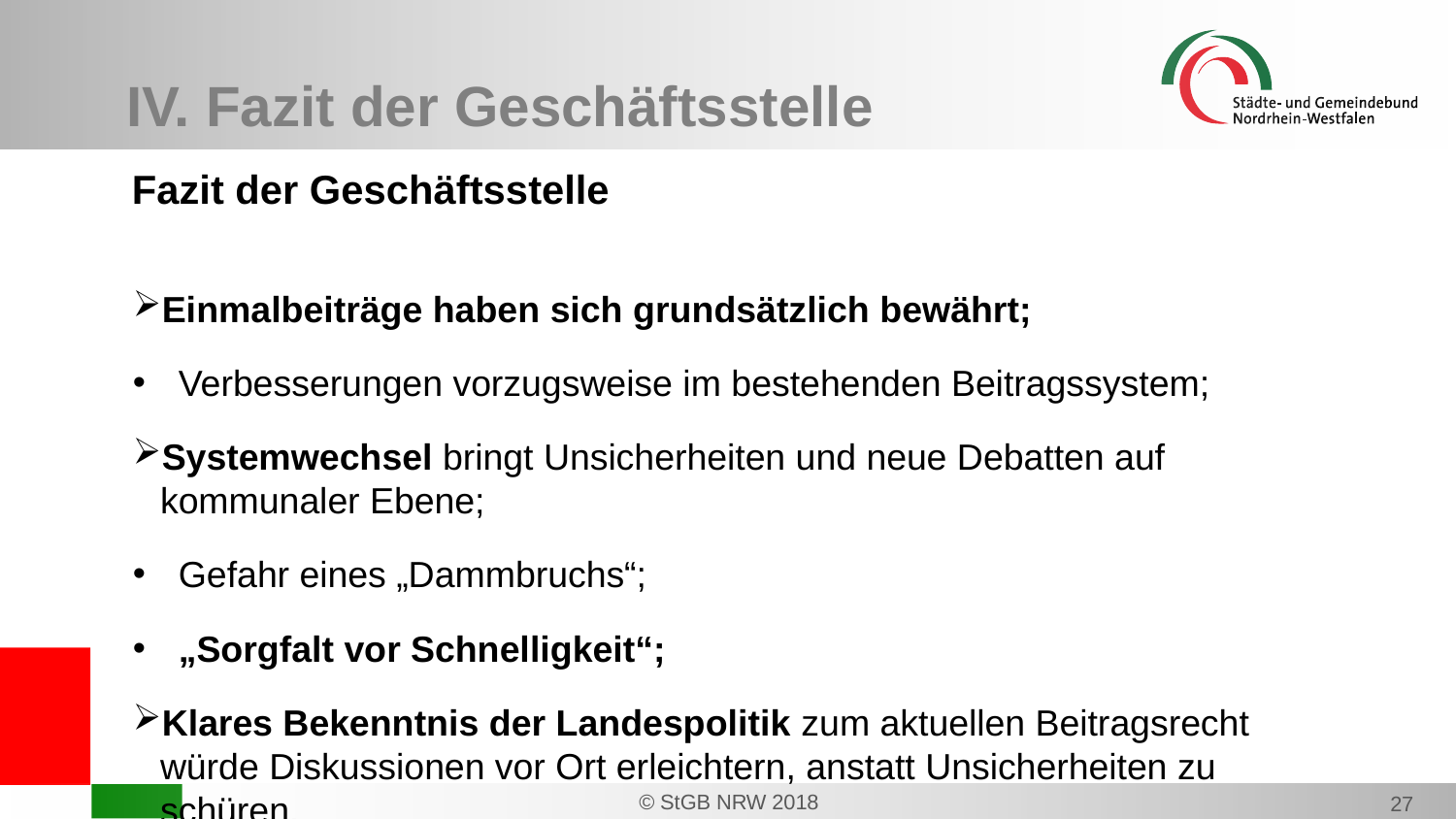

# IV. Fazit der Geschäftsstelle
Fazit der Geschäftsstelle
Einmalbeiträge haben sich grundsätzlich bewährt;
Verbesserungen vorzugsweise im bestehenden Beitragssystem;
Systemwechsel bringt Unsicherheiten und neue Debatten auf kommunaler Ebene;
Gefahr eines „Dammbruchs“;
„Sorgfalt vor Schnelligkeit“;
Klares Bekenntnis der Landespolitik zum aktuellen Beitragsrecht würde Diskussionen vor Ort erleichtern, anstatt Unsicherheiten zu schüren.